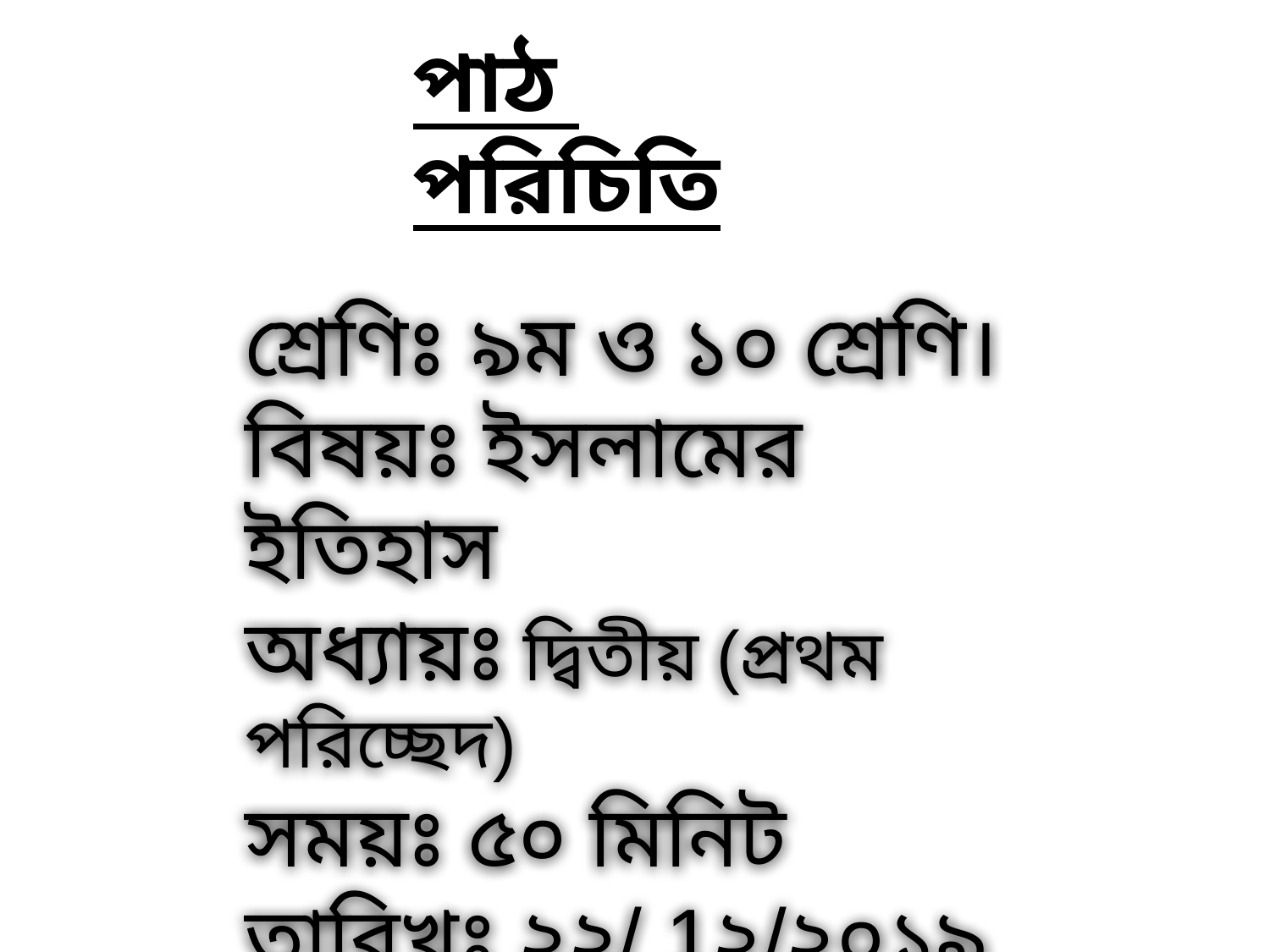

পাঠ  পরিচিতি
শ্রেণিঃ ৯ম ও ১০ শ্রেণি।
বিষয়ঃ ইসলামের ইতিহাস
অধ্যায়ঃ দ্বিতীয় (প্রথম পরিচ্ছেদ)
সময়ঃ ৫০ মিনিট
তারিখঃ ২২/ 1২/২০১৯